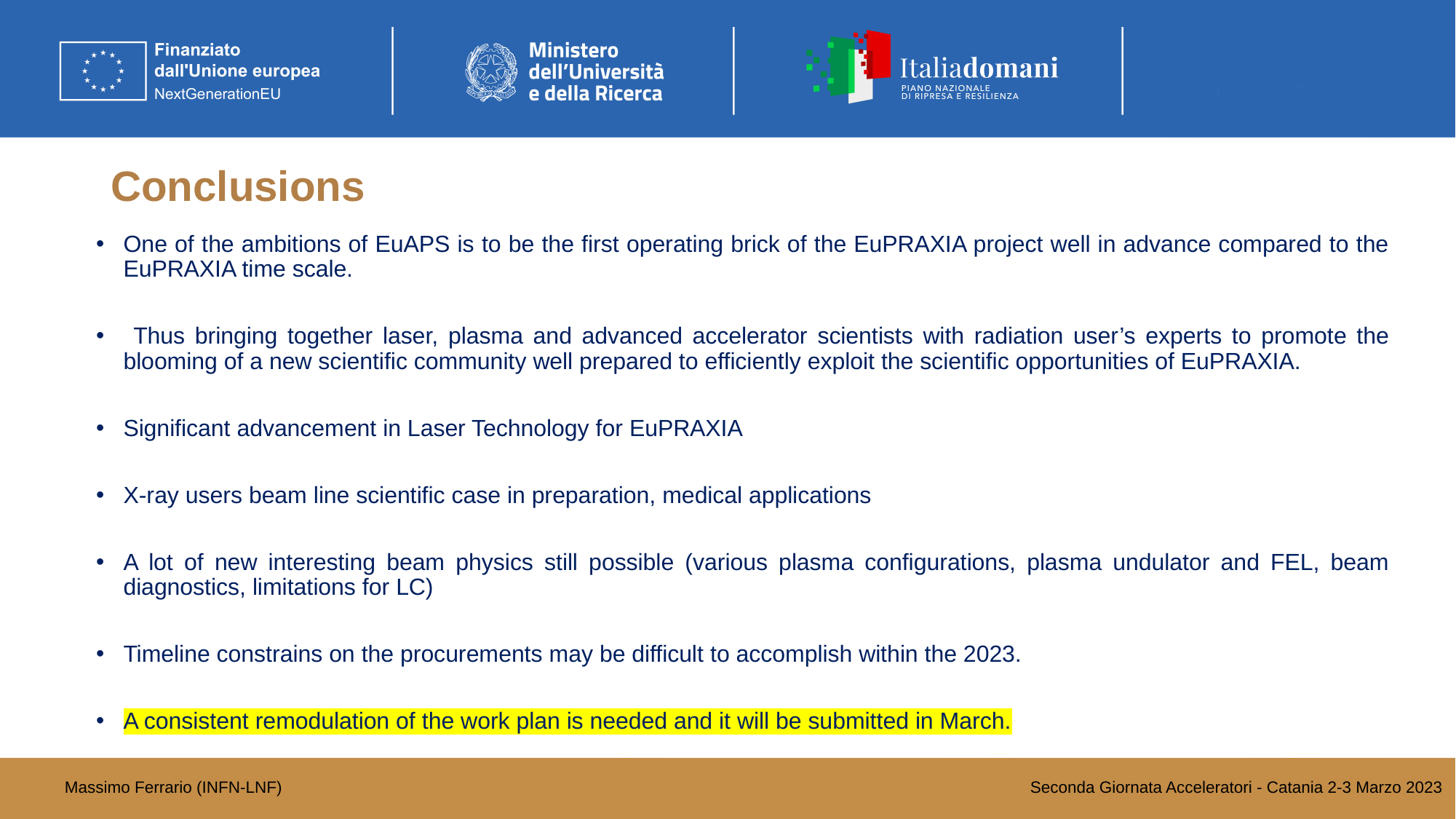

# Conclusions
One of the ambitions of EuAPS is to be the first operating brick of the EuPRAXIA project well in advance compared to the EuPRAXIA time scale.

 Thus bringing together laser, plasma and advanced accelerator scientists with radiation user’s experts to promote the blooming of a new scientific community well prepared to efficiently exploit the scientific opportunities of EuPRAXIA.

Significant advancement in Laser Technology for EuPRAXIA

X-ray users beam line scientific case in preparation, medical applications

A lot of new interesting beam physics still possible (various plasma configurations, plasma undulator and FEL, beam diagnostics, limitations for LC)

Timeline constrains on the procurements may be difficult to accomplish within the 2023.

A consistent remodulation of the work plan is needed and it will be submitted in March.

Massimo Ferrario (INFN-LNF)                                                                                                                                                                     Seconda Giornata Acceleratori - Catania 2-3 Marzo 2023